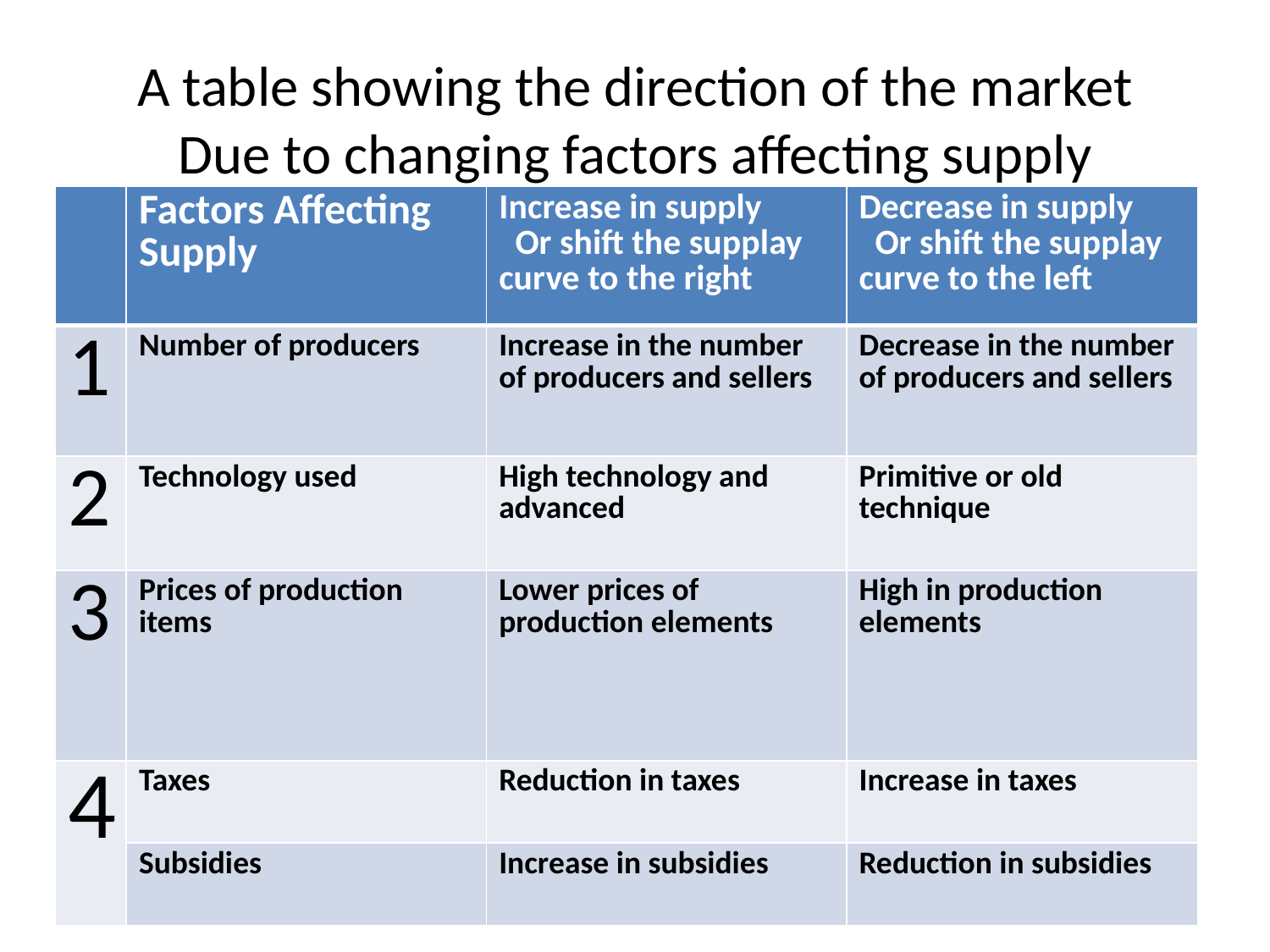

# A table showing the direction of the market Due to changing factors affecting supply
|  | Factors Affecting Supply | Increase in supply   Or shift the supplay curve to the right | Decrease in supply   Or shift the supplay curve to the left |
| --- | --- | --- | --- |
| 1 | Number of producers | Increase in the number of producers and sellers | Decrease in the number of producers and sellers |
| 2 | Technology used | High technology and advanced | Primitive or old technique |
| 3 | Prices of production items | Lower prices of production elements | High in production elements |
| 4 | Taxes | Reduction in taxes | Increase in taxes |
|  | Subsidies | Increase in subsidies | Reduction in subsidies |